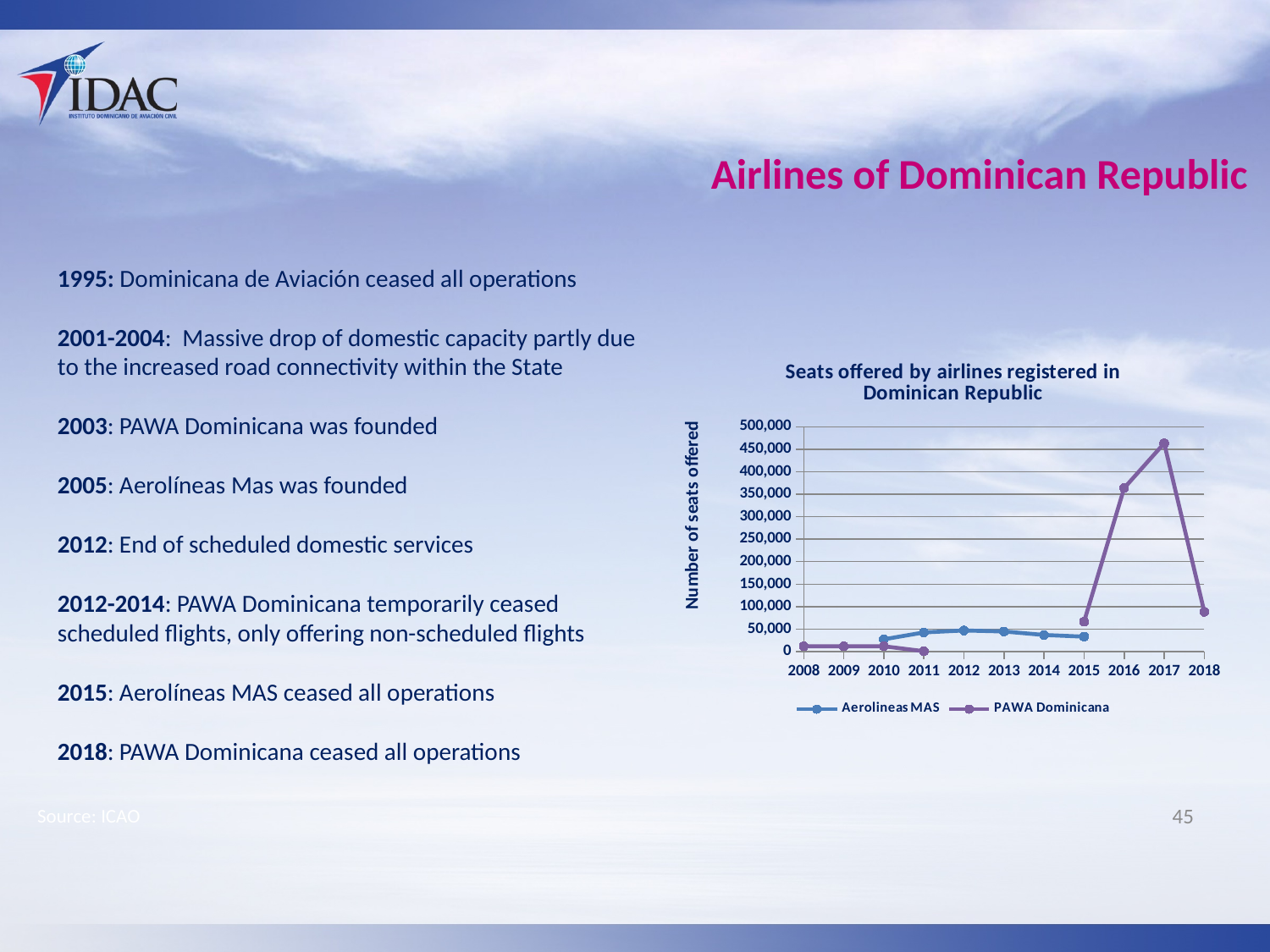

# Airlines of Dominican Republic
1995: Dominicana de Aviación ceased all operations

2001-2004:  Massive drop of domestic capacity partly due to the increased road connectivity within the State

2003: PAWA Dominicana was founded

2005: Aerolíneas Mas was founded

2012: End of scheduled domestic services

2012-2014: PAWA Dominicana temporarily ceased scheduled flights, only offering non-scheduled flights

2015: Aerolíneas MAS ceased all operations

2018: PAWA Dominicana ceased all operations

### Chart: Seats offered by airlines registered in Dominican Republic

| Category | Aerolineas MAS | PAWA Dominicana |
|---|---|---|
| 2008 | None | 11932.0 |
| 2009 | None | 11856.0 |
| 2010 | 27398.0 | 11932.0 |
| 2011 | 42674.0 | 988.0 |
| 2012 | 47044.0 | None |
| 2013 | 44802.0 | None |
| 2014 | 37012.0 | None |
| 2015 | 33250.0 | 66650.0 |
| 2016 | None | 363509.0 |
| 2017 | None | 463172.0 |
| 2018 | None | 88480.0 |
Source: ICAO
45